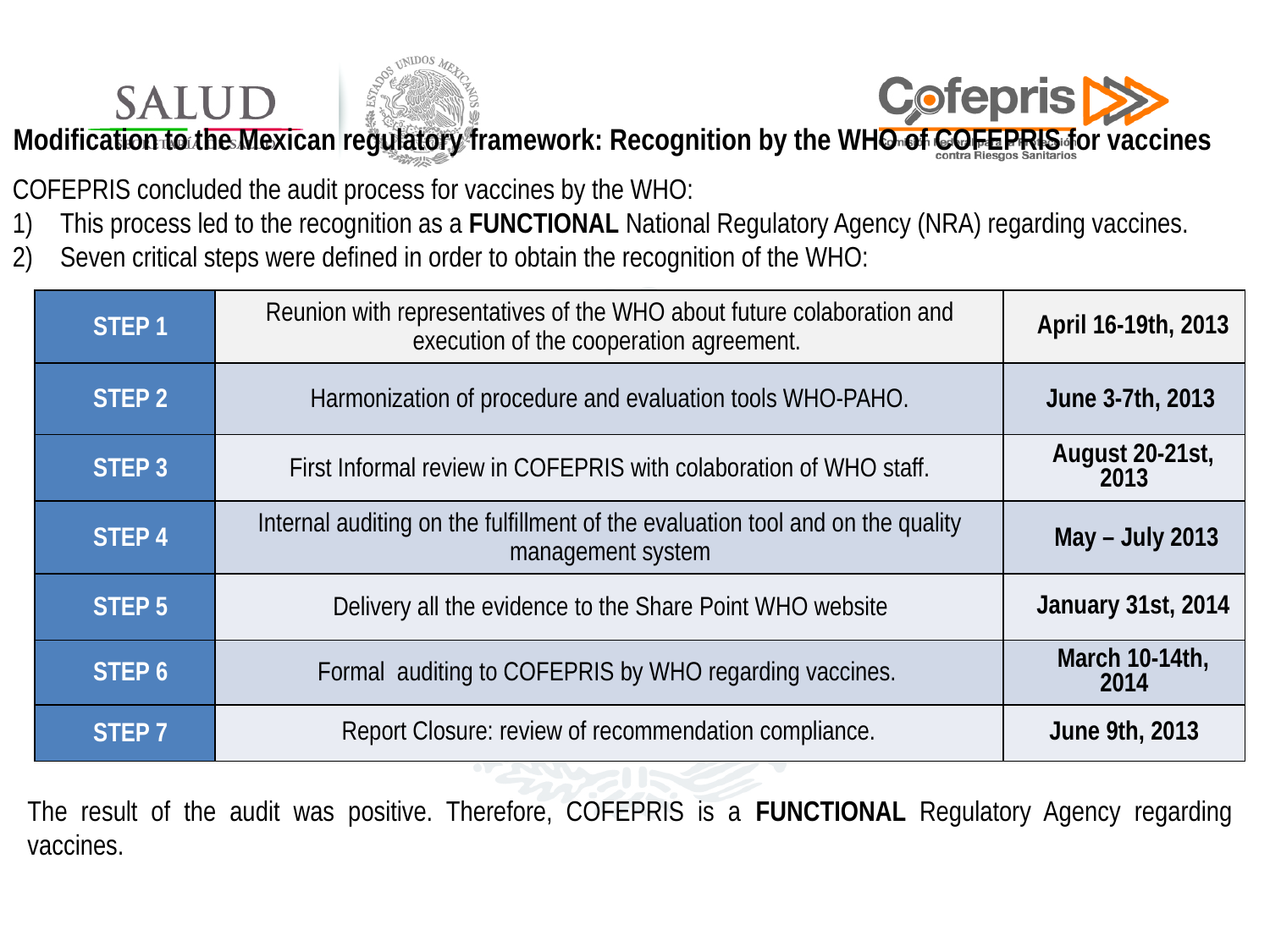

Modification to the Mexican regulatory framework: Recognition by the WHO of COFEPRIS for vaccines
COFEPRIS concluded the audit process for vaccines by the WHO:
This process led to the recognition as a FUNCTIONAL National Regulatory Agency (NRA) regarding vaccines.
Seven critical steps were defined in order to obtain the recognition of the WHO:
| STEP 1 | Reunion with representatives of the WHO about future colaboration and execution of the cooperation agreement. | April 16-19th, 2013 |
| --- | --- | --- |
| STEP 2 | Harmonization of procedure and evaluation tools WHO-PAHO. | June 3-7th, 2013 |
| STEP 3 | First Informal review in COFEPRIS with colaboration of WHO staff. | August 20-21st, 2013 |
| STEP 4 | Internal auditing on the fulfillment of the evaluation tool and on the quality management system | May – July 2013 |
| STEP 5 | Delivery all the evidence to the Share Point WHO website | January 31st, 2014 |
| STEP 6 | Formal auditing to COFEPRIS by WHO regarding vaccines. | March 10-14th, 2014 |
| STEP 7 | Report Closure: review of recommendation compliance. | June 9th, 2013 |
The result of the audit was positive. Therefore, COFEPRIS is a FUNCTIONAL Regulatory Agency regarding vaccines.